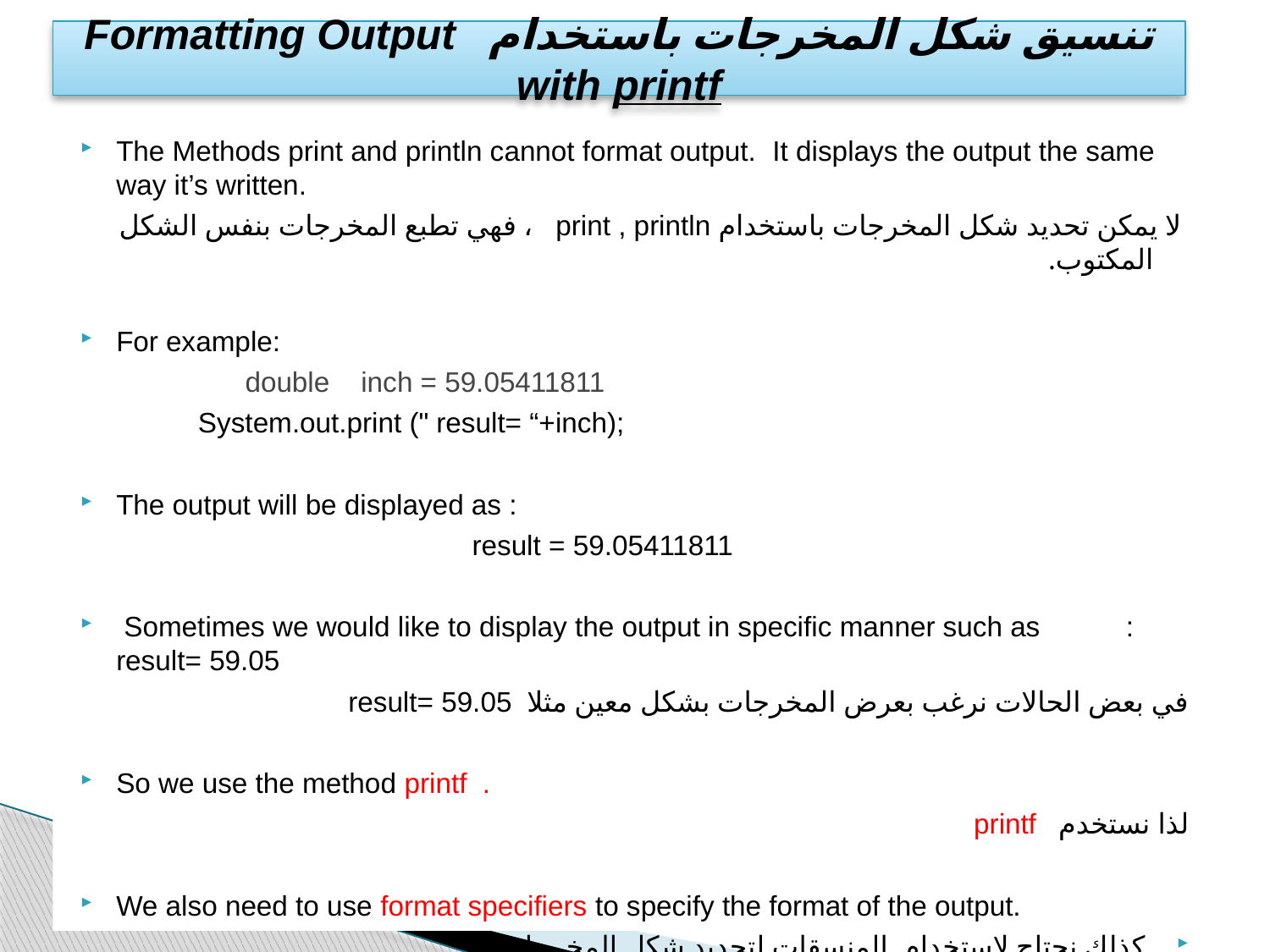

# تنسيق شكل المخرجات باستخدام   Formatting Output with printf
The Methods print and println cannot format output.  It displays the output the same way it’s written.
 لا يمكن تحديد شكل المخرجات باستخدام print , println   ، فهي تطبع المخرجات بنفس الشكل المكتوب.

For example:
                     double    inch = 59.05411811
               System.out.print (" result= “+inch);

The output will be displayed as :
                                                  result = 59.05411811

 Sometimes we would like to display the output in specific manner such as           :   result= 59.05
في بعض الحالات نرغب بعرض المخرجات بشكل معين مثلا  result= 59.05

So we use the method printf  .
لذا نستخدم   printf

We also need to use format specifiers to specify the format of the output.
 كذلك نحتاج لاستخدام  المنسقات لتحديد شكل المخرجات